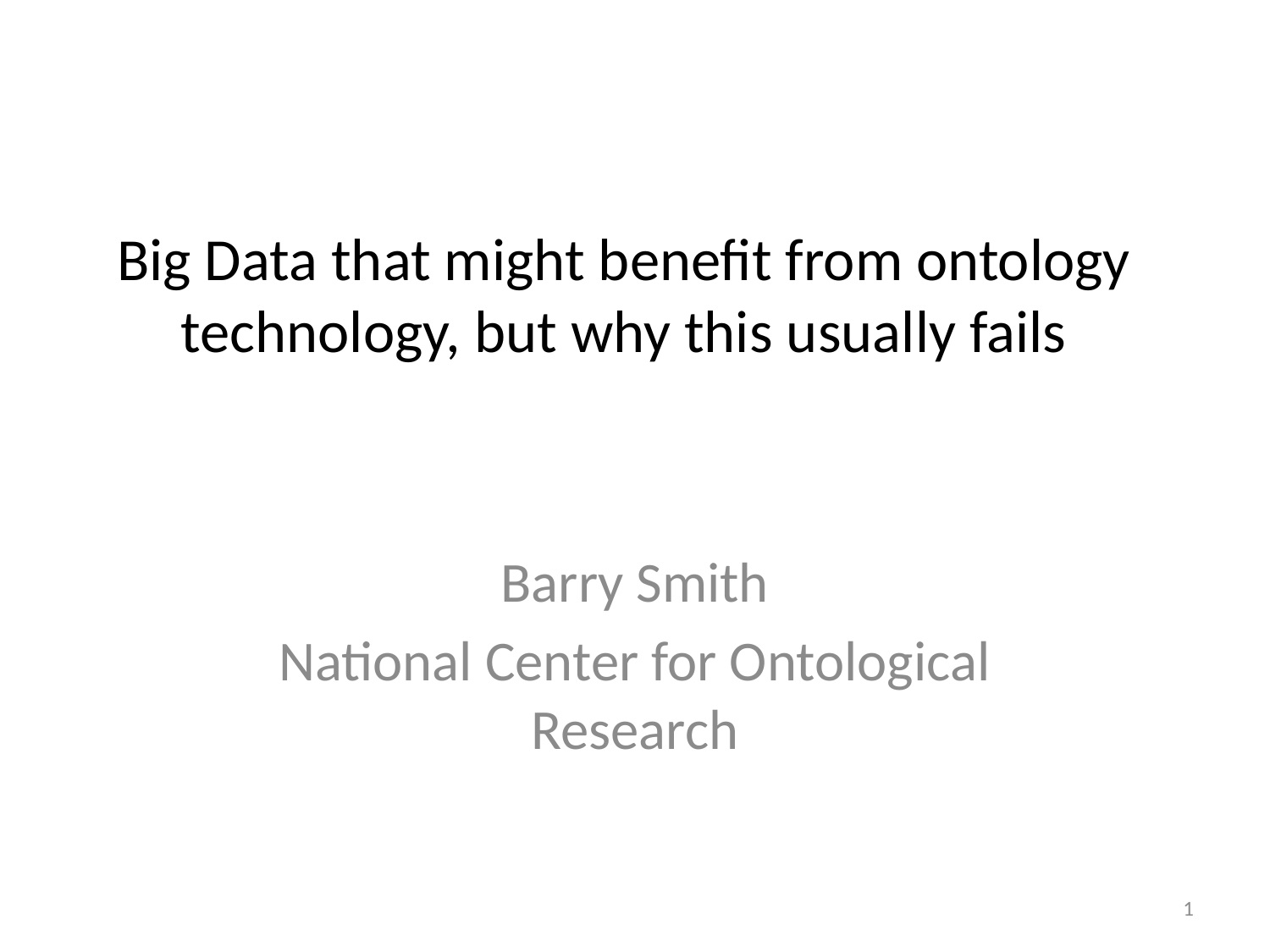

# Big Data that might benefit from ontology technology, but why this usually fails
Barry Smith
National Center for Ontological Research
1